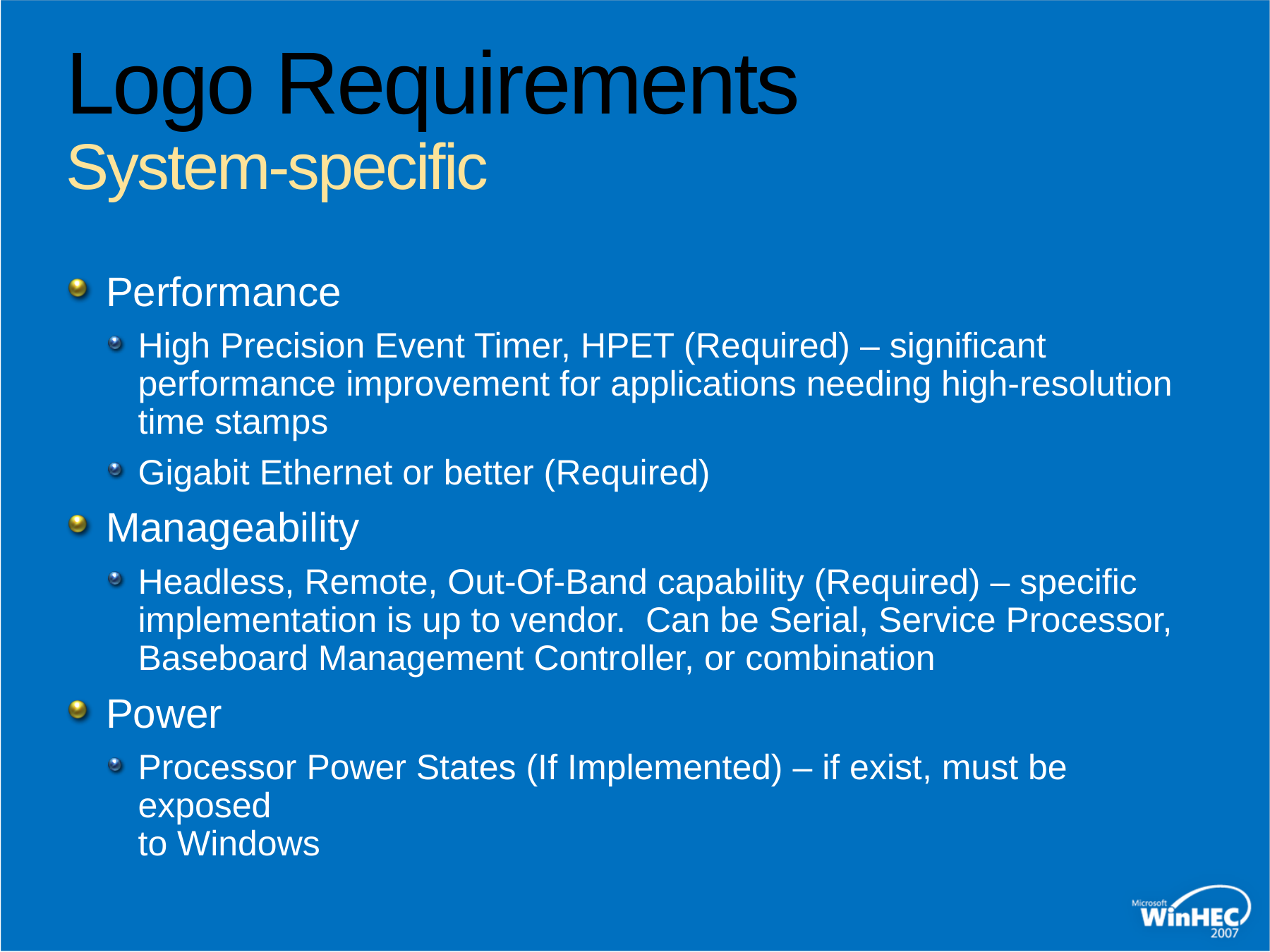

# Logo Requirements System-specific
Performance
High Precision Event Timer, HPET (Required) – significant performance improvement for applications needing high-resolution time stamps
Gigabit Ethernet or better (Required)
Manageability
Headless, Remote, Out-Of-Band capability (Required) – specific implementation is up to vendor.  Can be Serial, Service Processor, Baseboard Management Controller, or combination
Power
Processor Power States (If Implemented) – if exist, must be exposed
to Windows